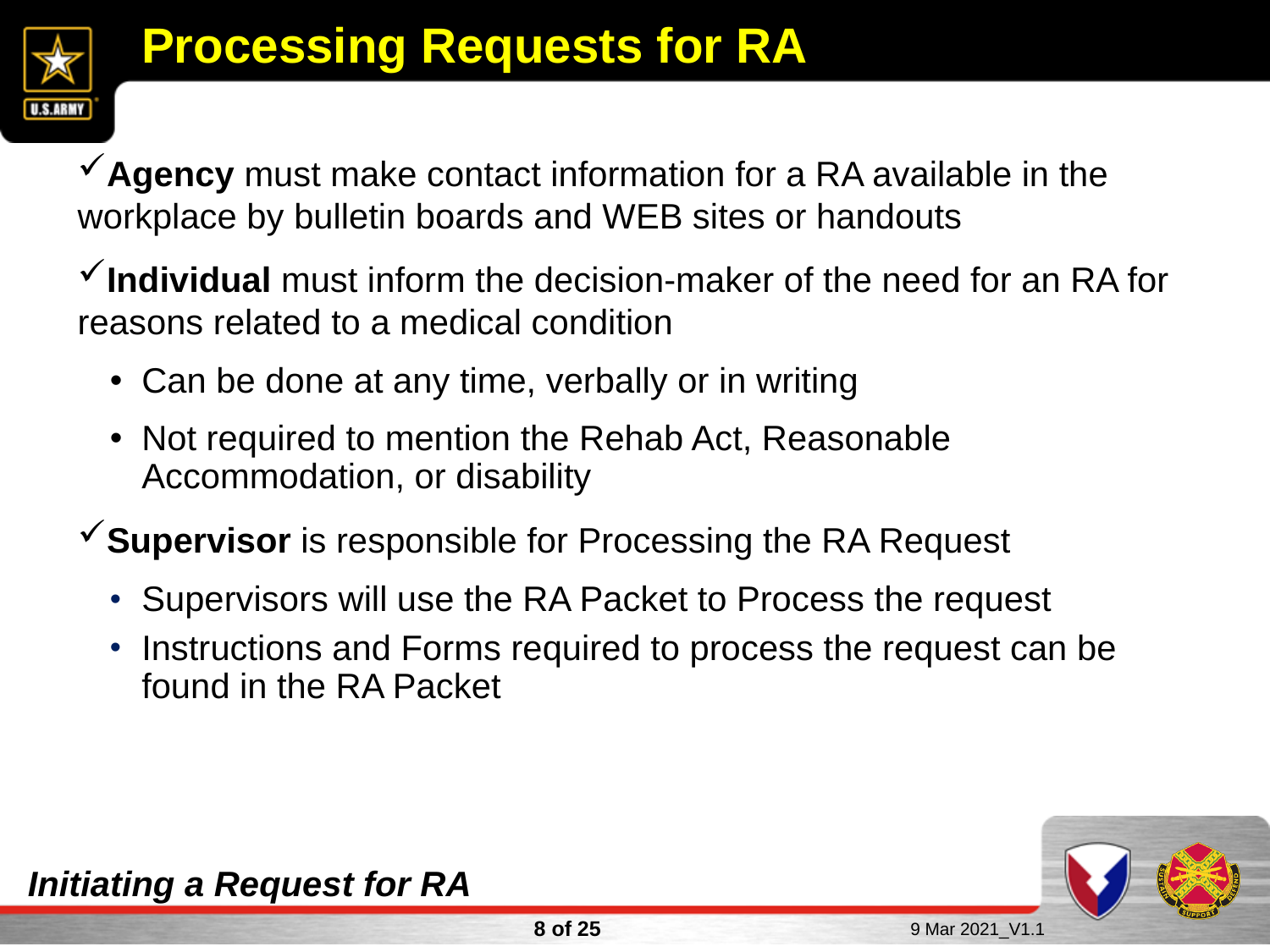

# Processing Requests for RA
Agency must make contact information for a RA available in the workplace by bulletin boards and WEB sites or handouts
Individual must inform the decision-maker of the need for an RA for reasons related to a medical condition
Can be done at any time, verbally or in writing
Not required to mention the Rehab Act, Reasonable Accommodation, or disability
Supervisor is responsible for Processing the RA Request
Supervisors will use the RA Packet to Process the request
Instructions and Forms required to process the request can be found in the RA Packet
Initiating a Request for RA